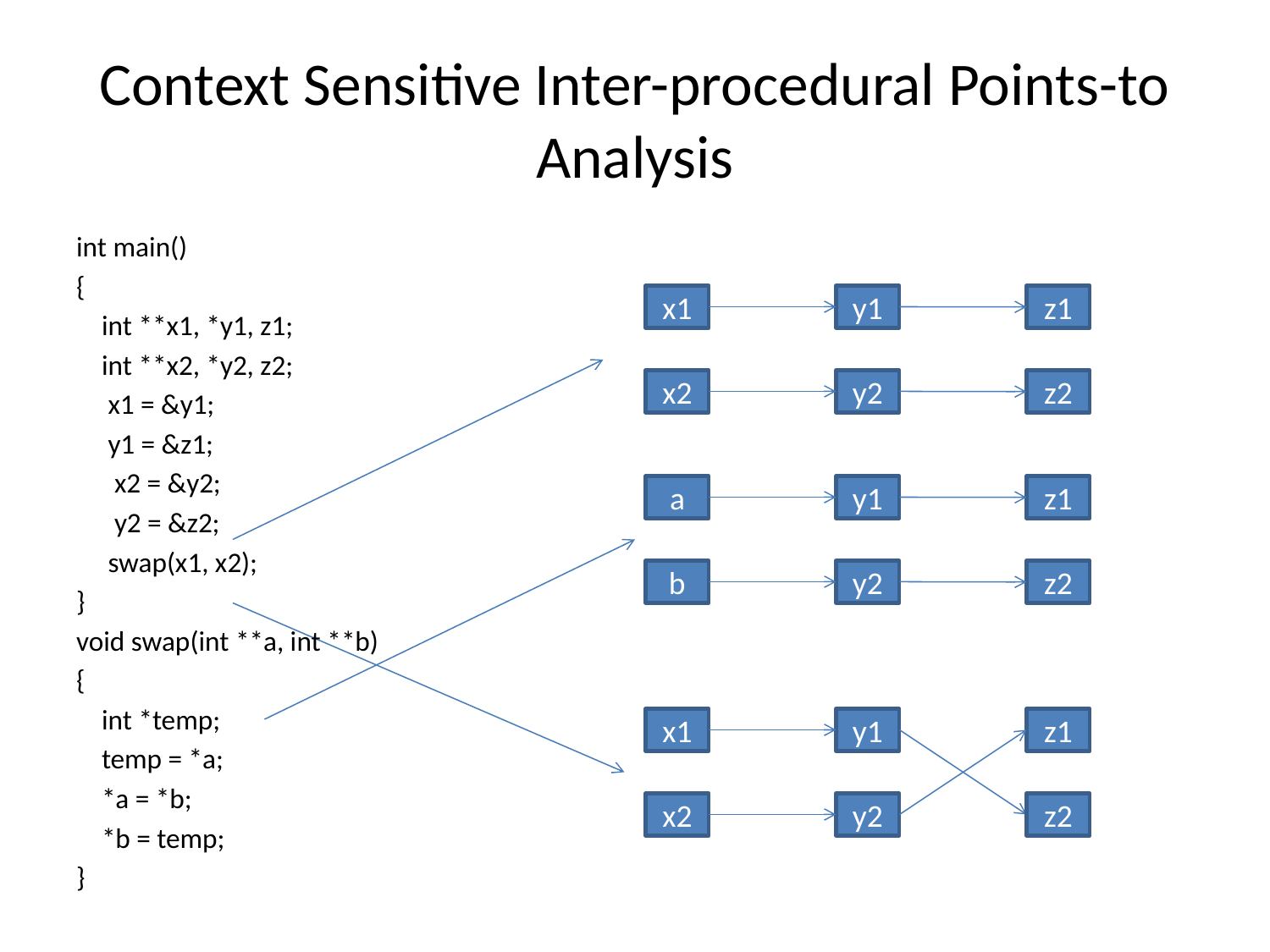

# Context Sensitive Inter-procedural Points-to Analysis
int main()
{
    int **x1, *y1, z1;
    int **x2, *y2, z2;
     x1 = &y1;
     y1 = &z1;
      x2 = &y2;
      y2 = &z2;
     swap(x1, x2);
}
void swap(int **a, int **b)
{
    int *temp;
    temp = *a;
    *a = *b;
    *b = temp;
}
x1
y1
z1
x2
y2
z2
a
y1
z1
b
y2
z2
x1
y1
z1
x2
y2
z2